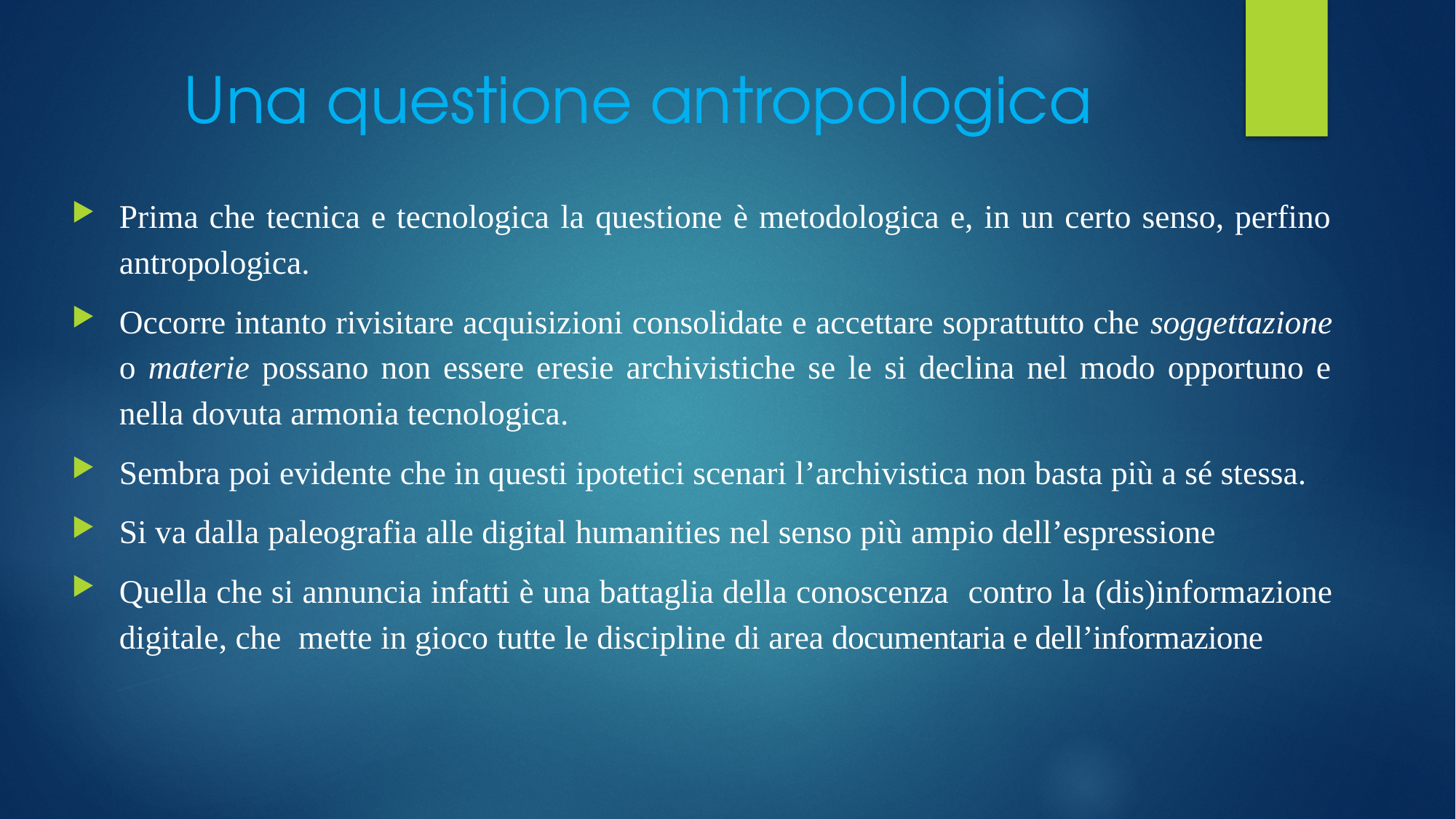

# Una questione antropologica
Prima che tecnica e tecnologica la questione è metodologica e, in un certo senso, perfino antropologica.
Occorre intanto rivisitare acquisizioni consolidate e accettare soprattutto che soggettazione o materie possano non essere eresie archivistiche se le si declina nel modo opportuno e nella dovuta armonia tecnologica.
Sembra poi evidente che in questi ipotetici scenari l’archivistica non basta più a sé stessa.
Si va dalla paleografia alle digital humanities nel senso più ampio dell’espressione
Quella che si annuncia infatti è una battaglia della conoscenza  contro la (dis)informazione digitale, che  mette in gioco tutte le discipline di area documentaria e dell’informazione